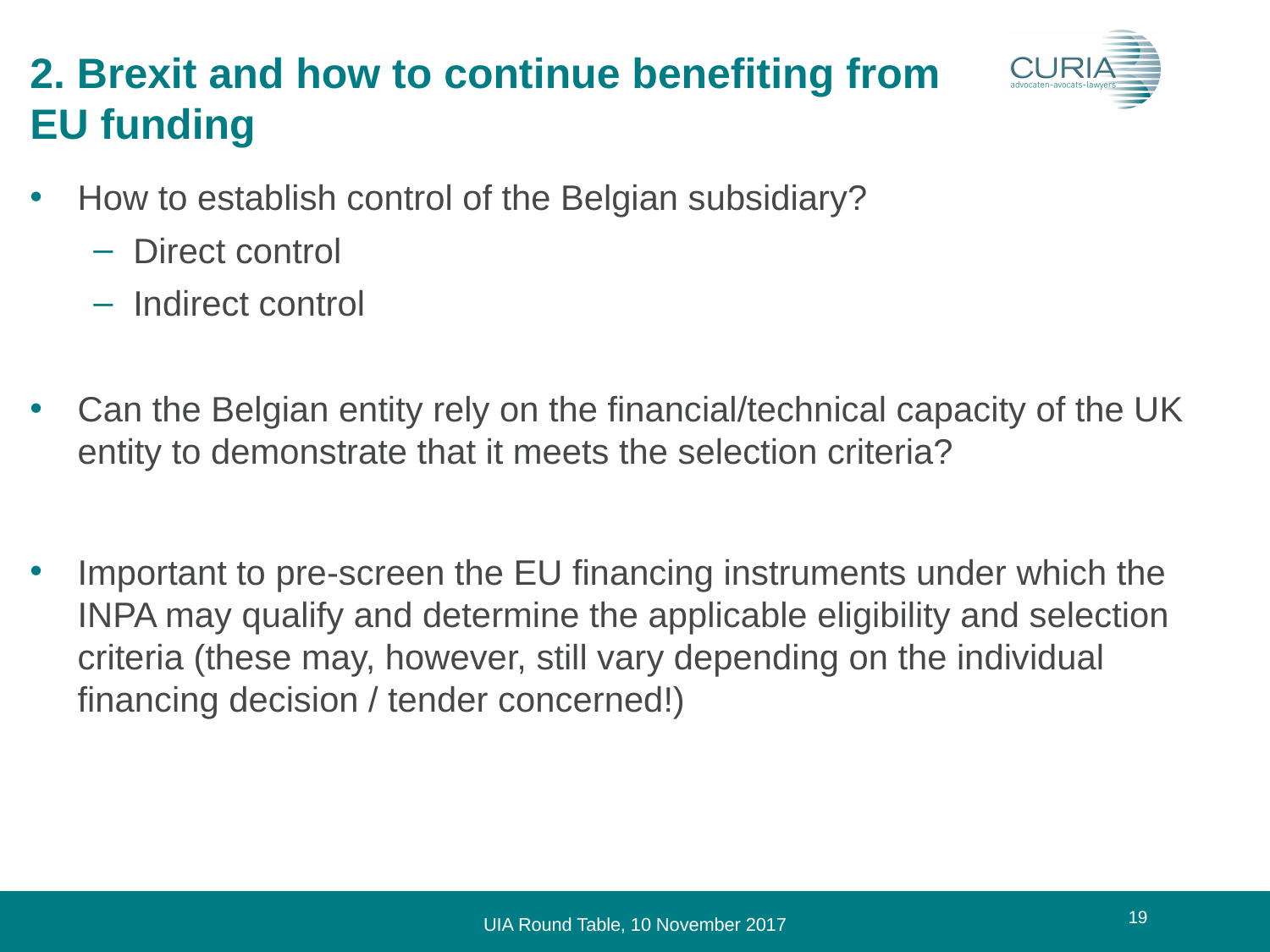

# 2. Brexit and how to continue benefiting from EU funding
How to establish control of the Belgian subsidiary?
Direct control
Indirect control

Can the Belgian entity rely on the financial/technical capacity of the UK entity to demonstrate that it meets the selection criteria?

Important to pre-screen the EU financing instruments under which the INPA may qualify and determine the applicable eligibility and selection criteria (these may, however, still vary depending on the individual financing decision / tender concerned!)

19